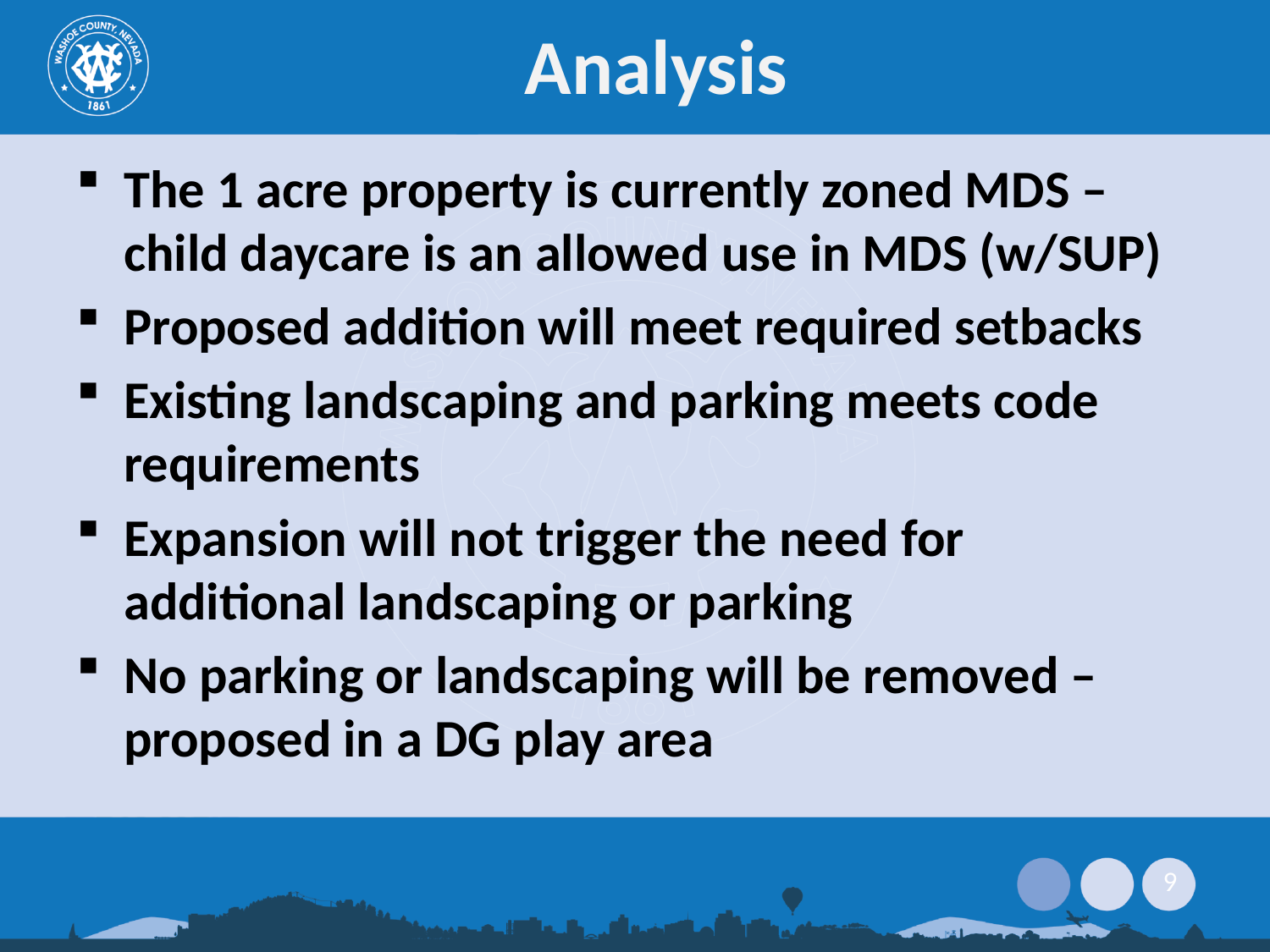

# Analysis
The 1 acre property is currently zoned MDS – child daycare is an allowed use in MDS (w/SUP)
Proposed addition will meet required setbacks
Existing landscaping and parking meets code requirements
Expansion will not trigger the need for additional landscaping or parking
No parking or landscaping will be removed – proposed in a DG play area